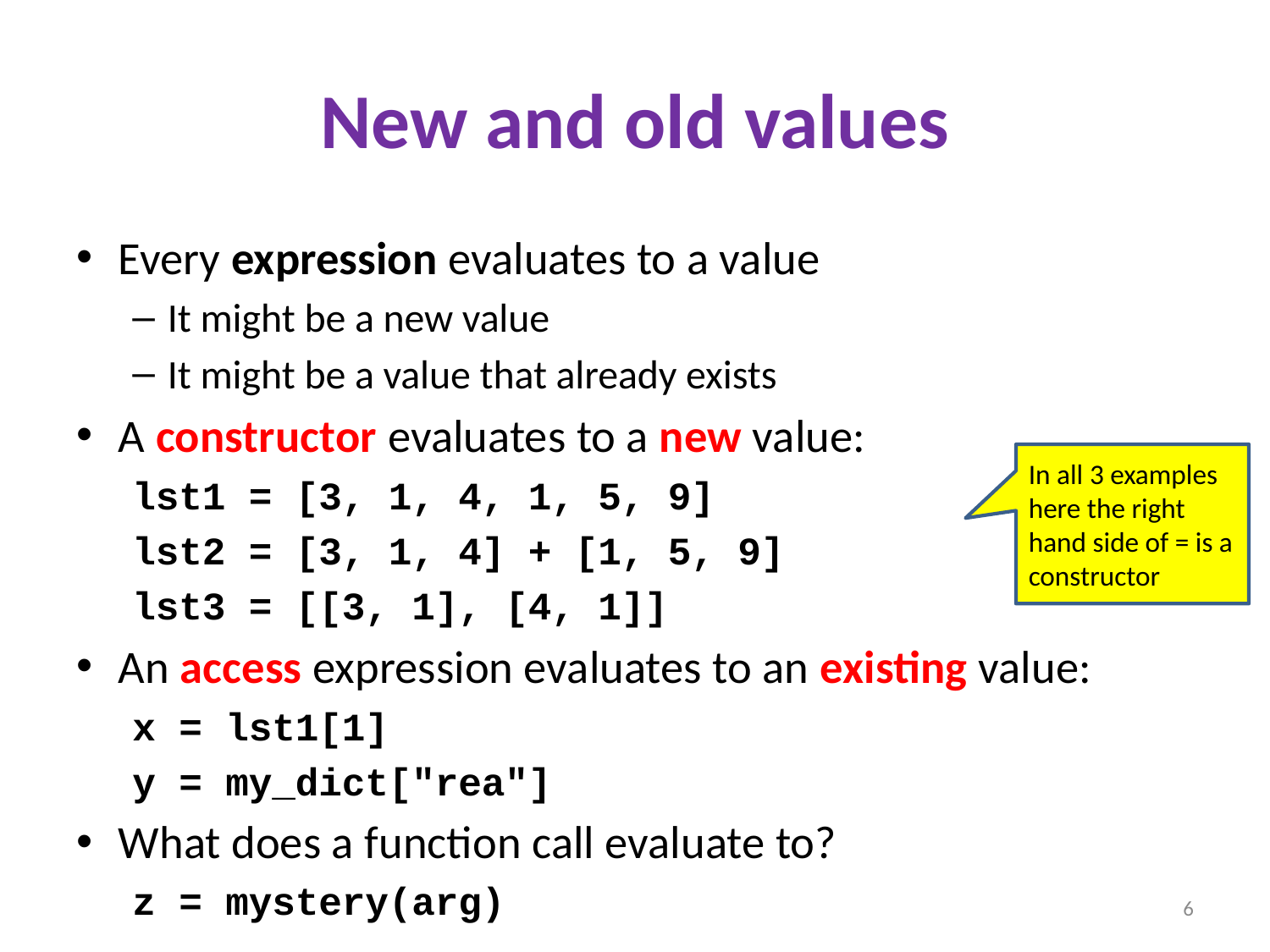

# New and old values
Every expression evaluates to a value
It might be a new value
It might be a value that already exists
A constructor evaluates to a new value:
	lst1 = [3, 1, 4, 1, 5, 9]
	lst2 = [3, 1, 4] + [1, 5, 9]
	lst3 = [[3, 1], [4, 1]]
An access expression evaluates to an existing value:
	x = lst1[1]
	y = my_dict["rea"]
What does a function call evaluate to?
	z = mystery(arg)
In all 3 examples here the right hand side of = is a constructor
6